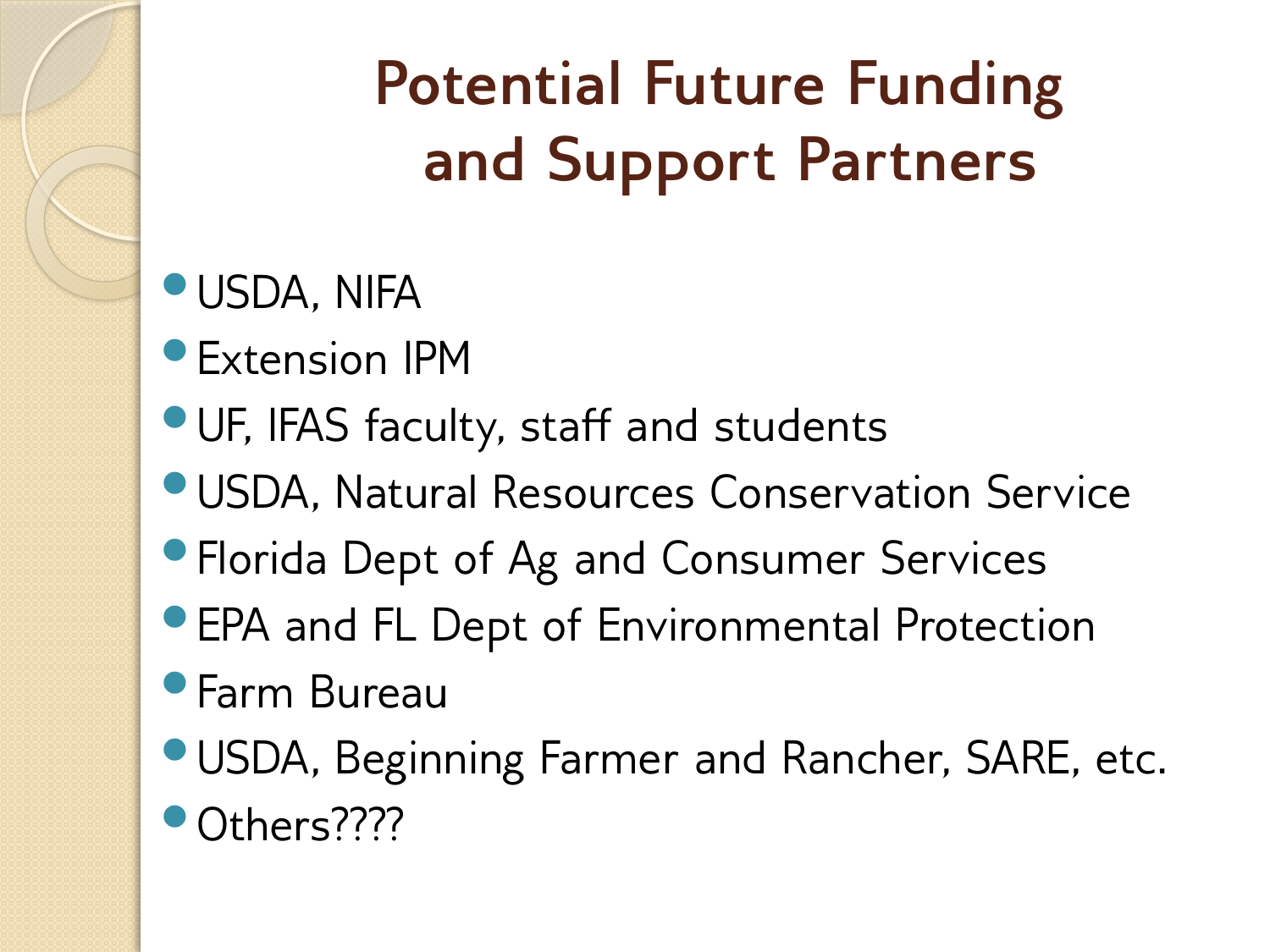

# Potential Future Funding and Support Partners
USDA, NIFA
Extension IPM
UF, IFAS faculty, staff and students
USDA, Natural Resources Conservation Service
Florida Dept of Ag and Consumer Services
EPA and FL Dept of Environmental Protection
Farm Bureau
USDA, Beginning Farmer and Rancher, SARE, etc.
Others????